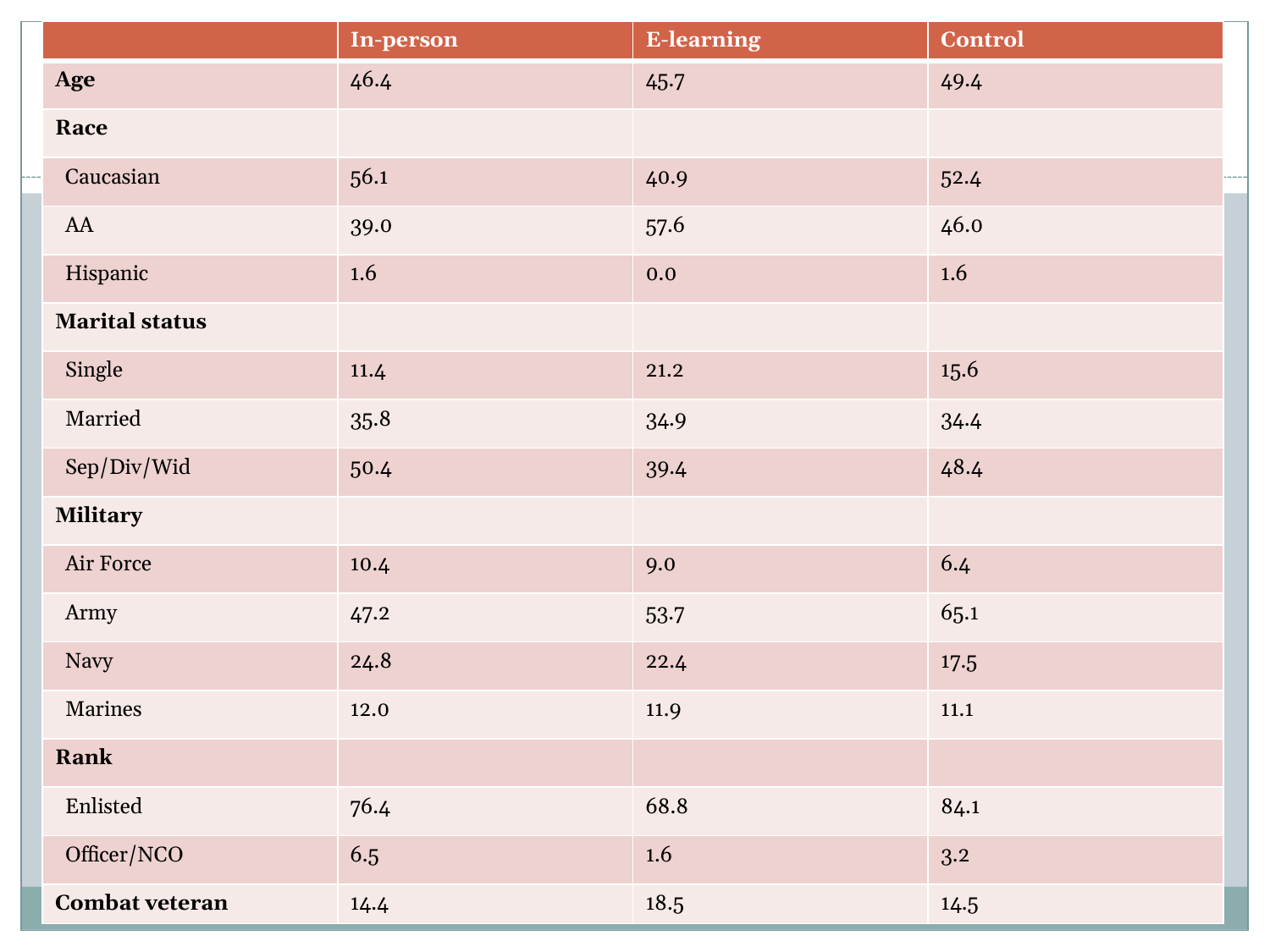

|  | In-person | E-learning | Control |
| --- | --- | --- | --- |
| Age | 46.4 | 45.7 | 49.4 |
| Race |  |  |  |
| Caucasian | 56.1 | 40.9 | 52.4 |
| AA | 39.0 | 57.6 | 46.0 |
| Hispanic | 1.6 | 0.0 | 1.6 |
| Marital status |  |  |  |
| Single | 11.4 | 21.2 | 15.6 |
| Married | 35.8 | 34.9 | 34.4 |
| Sep/Div/Wid | 50.4 | 39.4 | 48.4 |
| Military |  |  |  |
| Air Force | 10.4 | 9.0 | 6.4 |
| Army | 47.2 | 53.7 | 65.1 |
| Navy | 24.8 | 22.4 | 17.5 |
| Marines | 12.0 | 11.9 | 11.1 |
| Rank |  |  |  |
| Enlisted | 76.4 | 68.8 | 84.1 |
| Officer/NCO | 6.5 | 1.6 | 3.2 |
| Combat veteran | 14.4 | 18.5 | 14.5 |
# Patient Descriptive Data